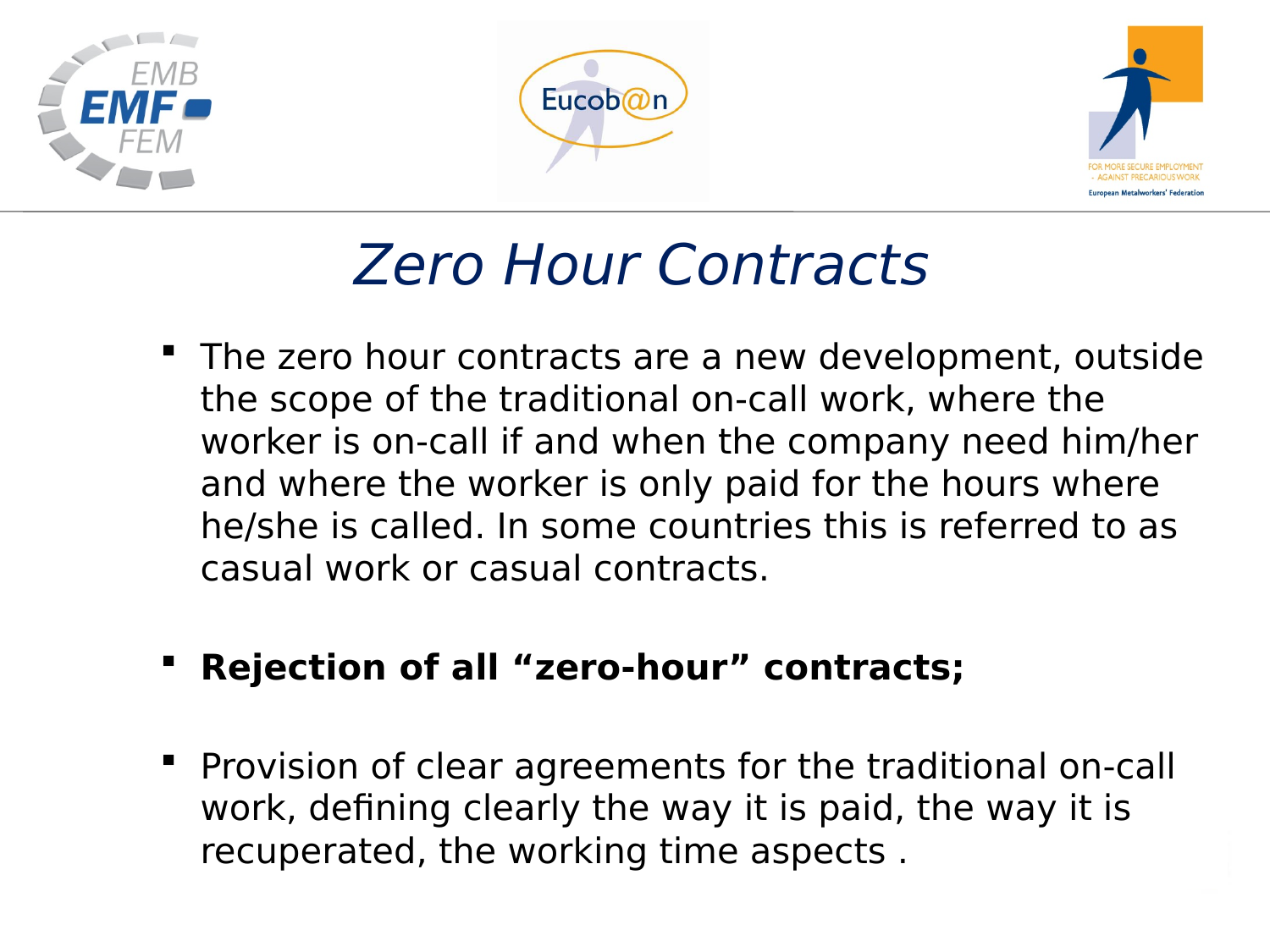

# Zero Hour Contracts
The zero hour contracts are a new development, outside the scope of the traditional on-call work, where the worker is on-call if and when the company need him/her and where the worker is only paid for the hours where he/she is called. In some countries this is referred to as casual work or casual contracts.

Rejection of all “zero-hour” contracts;

Provision of clear agreements for the traditional on-call work, defining clearly the way it is paid, the way it is recuperated, the working time aspects .